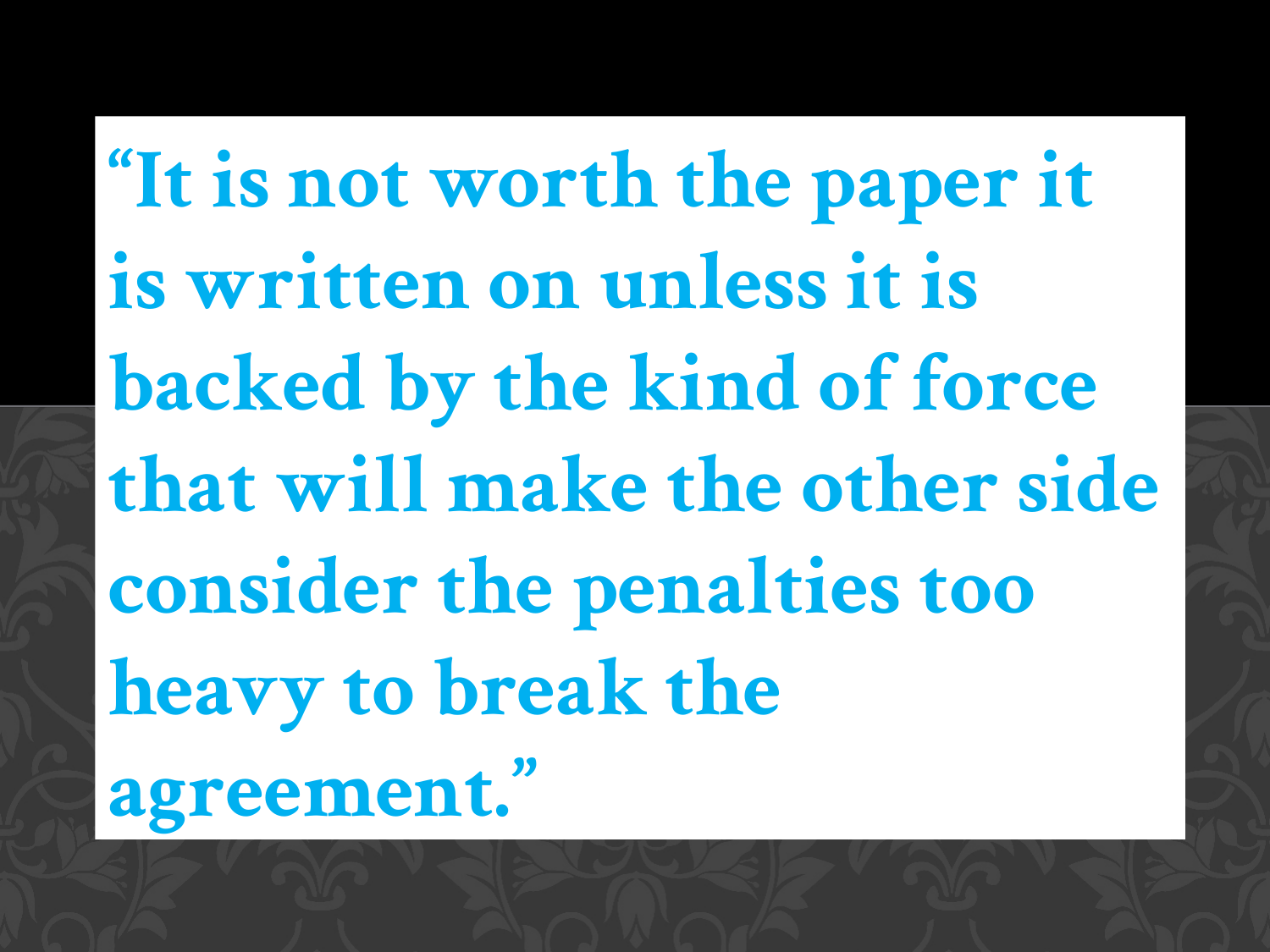

“It is not worth the paper it is written on unless it is backed by the kind of force that will make the other side consider the penalties too heavy to break the agreement.”